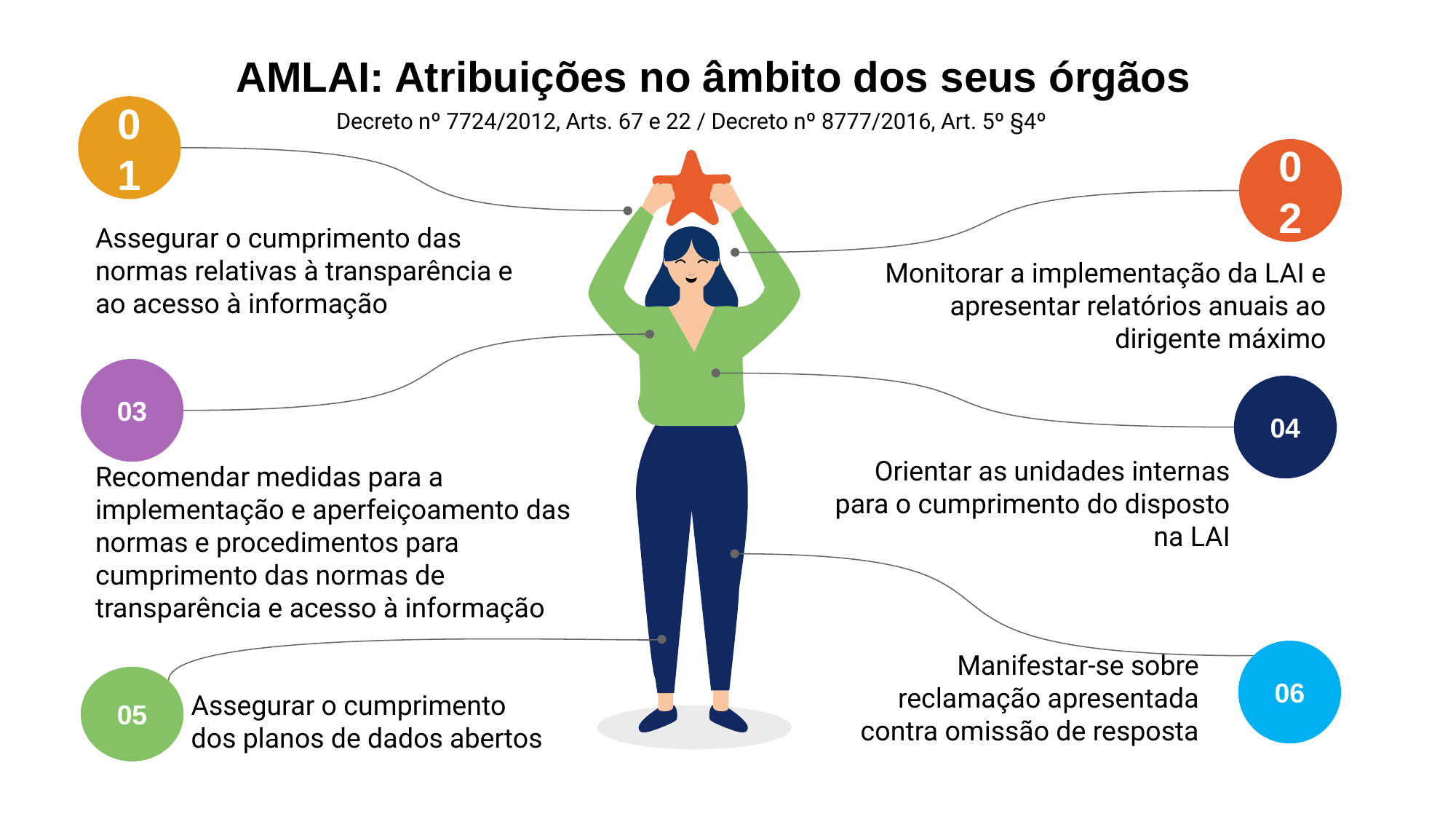

# AMLAI: Atribuições no âmbito dos seus órgãos
Decreto nº 7724/2012, Arts. 67 e 22 / Decreto nº 8777/2016, Art. 5º §4º
01
02

Assegurar o cumprimento das normas relativas à transparência e ao acesso à informação
Monitorar a implementação da LAI e apresentar relatórios anuais ao dirigente máximo
03
04
Orientar as unidades internas para o cumprimento do disposto na LAI
Recomendar medidas para a implementação e aperfeiçoamento das normas e procedimentos para cumprimento das normas de transparência e acesso à informação
Manifestar-se sobre reclamação apresentada contra omissão de resposta
06
05
Assegurar o cumprimento dos planos de dados abertos